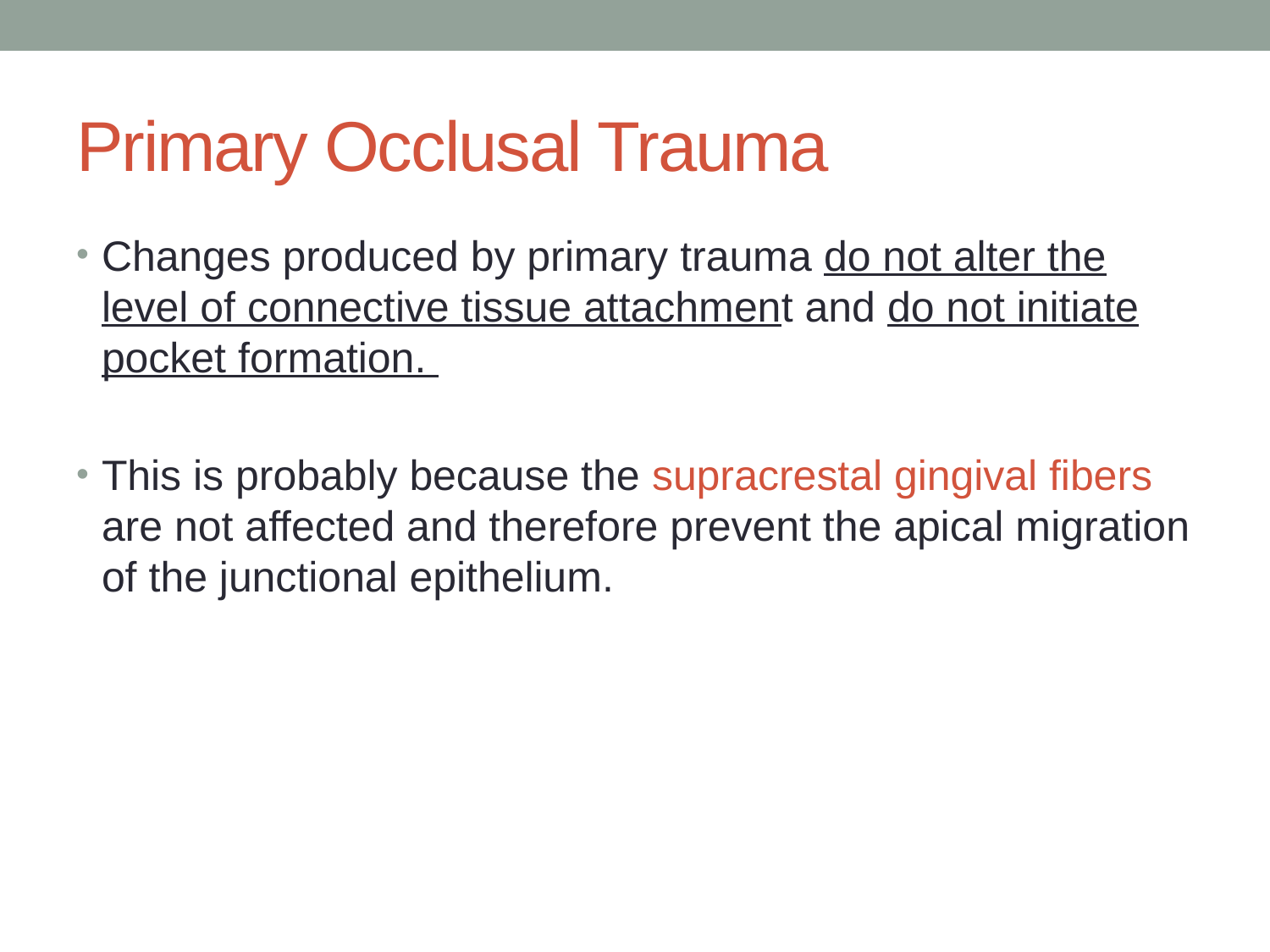

# Primary Occlusal Trauma
Changes produced by primary trauma do not alter the level of connective tissue attachment and do not initiate pocket formation.

This is probably because the supracrestal gingival fibers are not affected and therefore prevent the apical migration of the junctional epithelium.